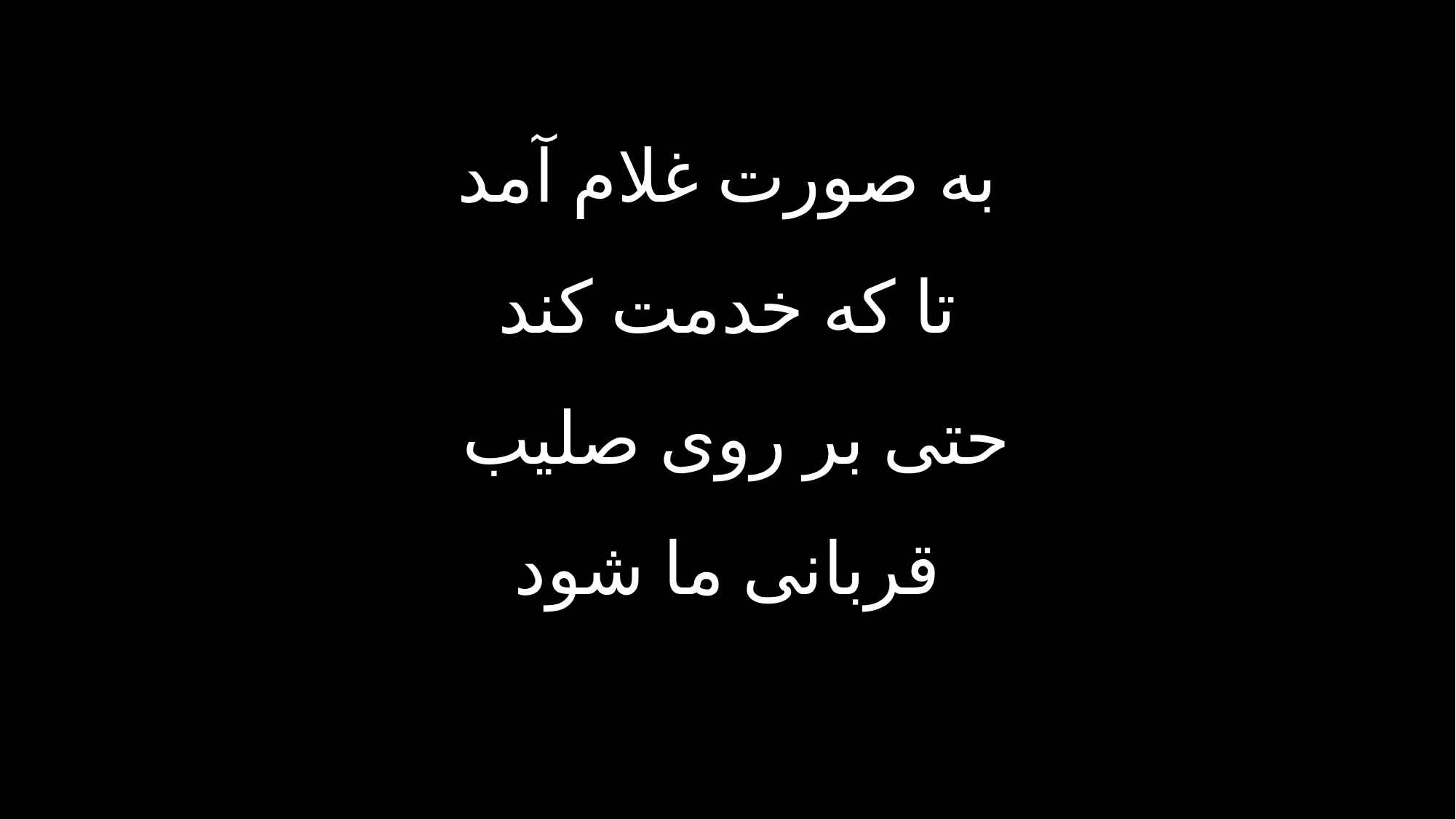

به صورت غلام آمد
تا که خدمت کند
حتی بر روی صلیب
قربانی ما شود